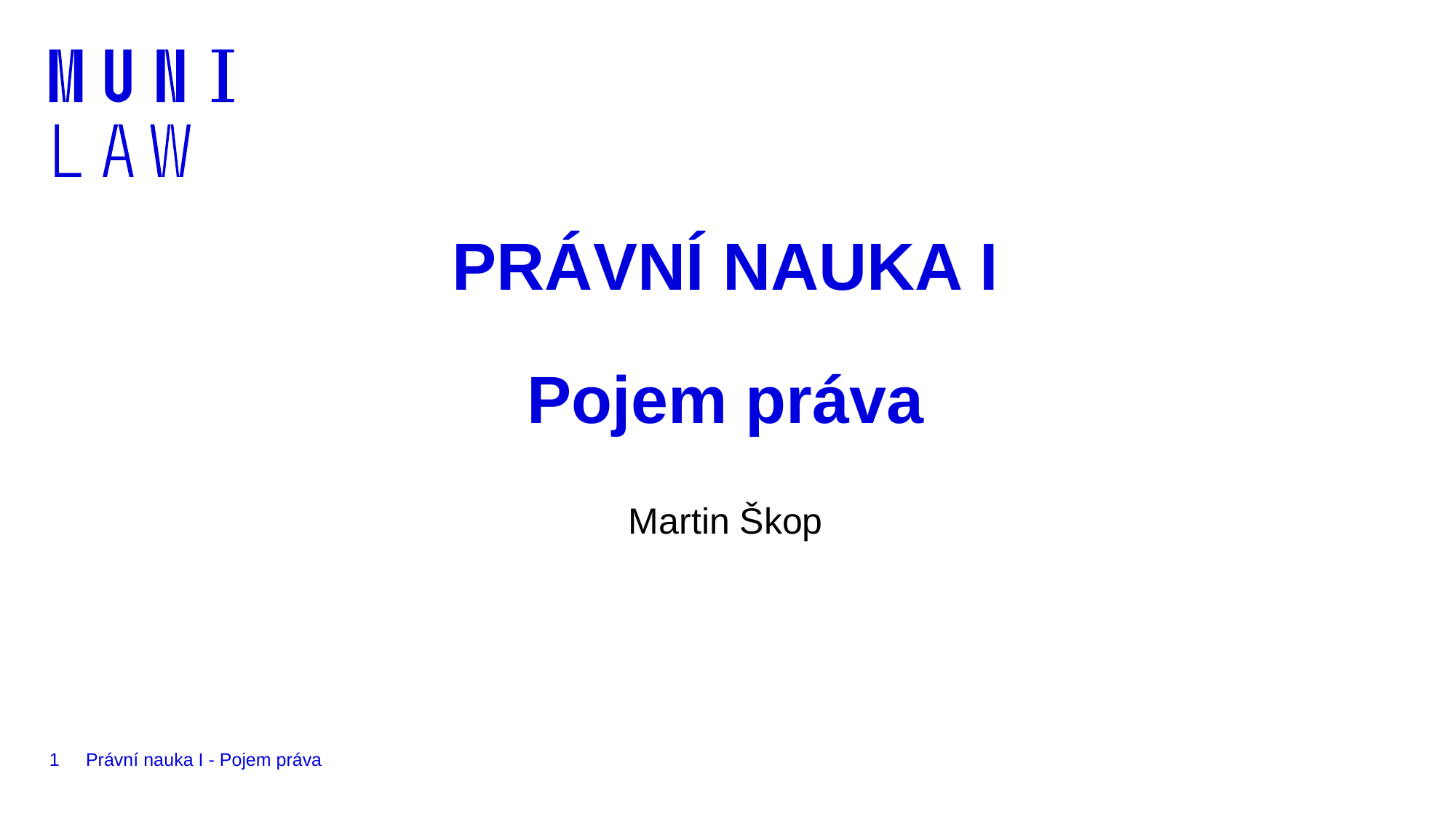

# PRÁVNÍ NAUKA I Pojem práva
Martin Škop
1
Právní nauka I - Pojem práva